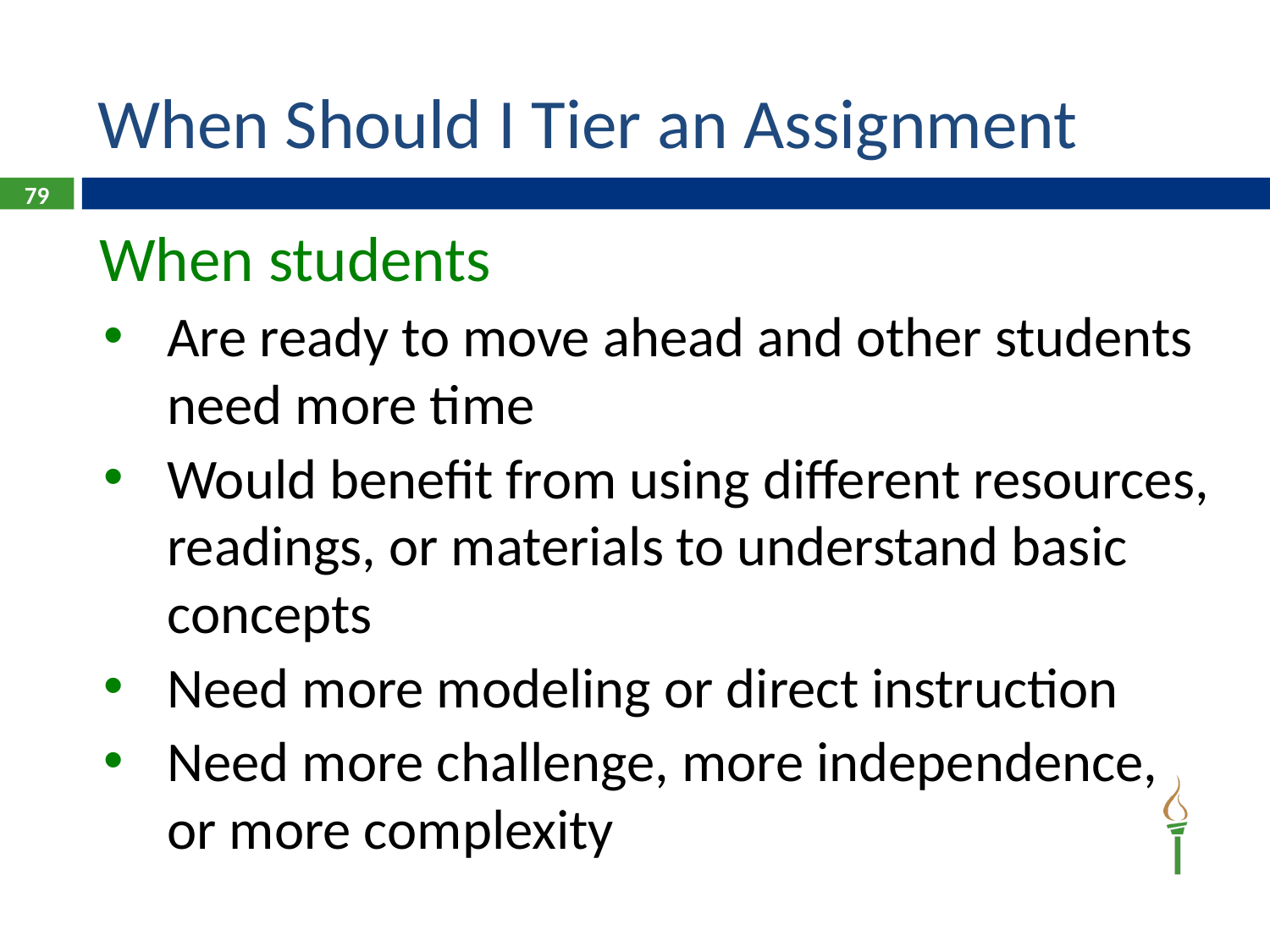

# When Should I Tier an Assignment
79
When students
Are ready to move ahead and other students need more time
Would benefit from using different resources, readings, or materials to understand basic concepts
Need more modeling or direct instruction
Need more challenge, more independence, or more complexity